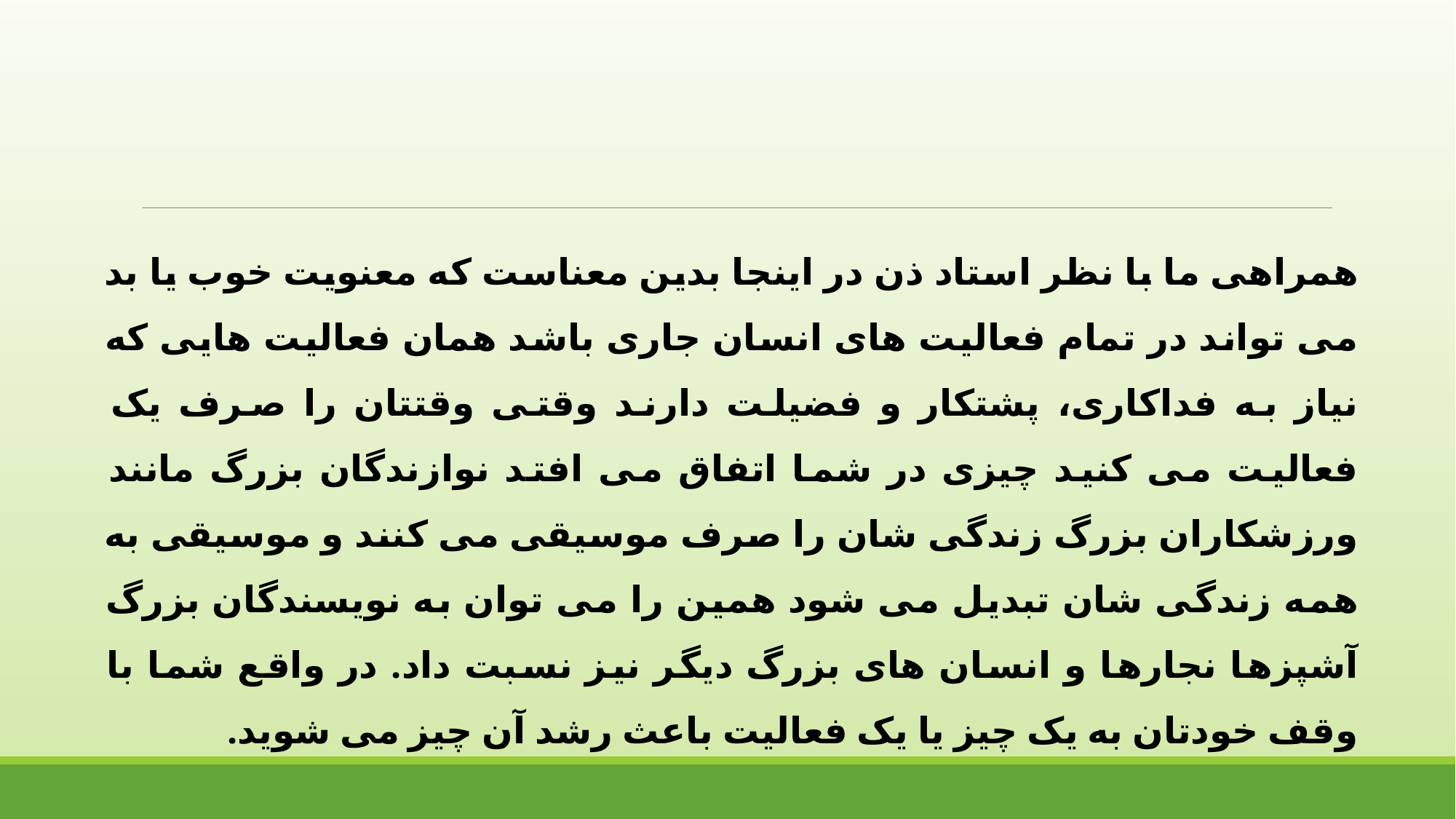

همراهی ما با نظر استاد ذن در اینجا بدین معناست که معنویت خوب یا بد می تواند در تمام فعالیت های انسان جاری باشد همان فعالیت هایی که نیاز به فداکاری، پشتکار و فضیلت دارند وقتی وقتتان را صرف یک فعالیت می کنید چیزی در شما اتفاق می افتد نوازندگان بزرگ مانند ورزشکاران بزرگ زندگی شان را صرف موسیقی می کنند و موسیقی به همه زندگی شان تبدیل می شود همین را می توان به نویسندگان بزرگ آشپزها نجارها و انسان های بزرگ دیگر نیز نسبت داد. در واقع شما با وقف خودتان به یک چیز یا یک فعالیت باعث رشد آن چیز می شوید.